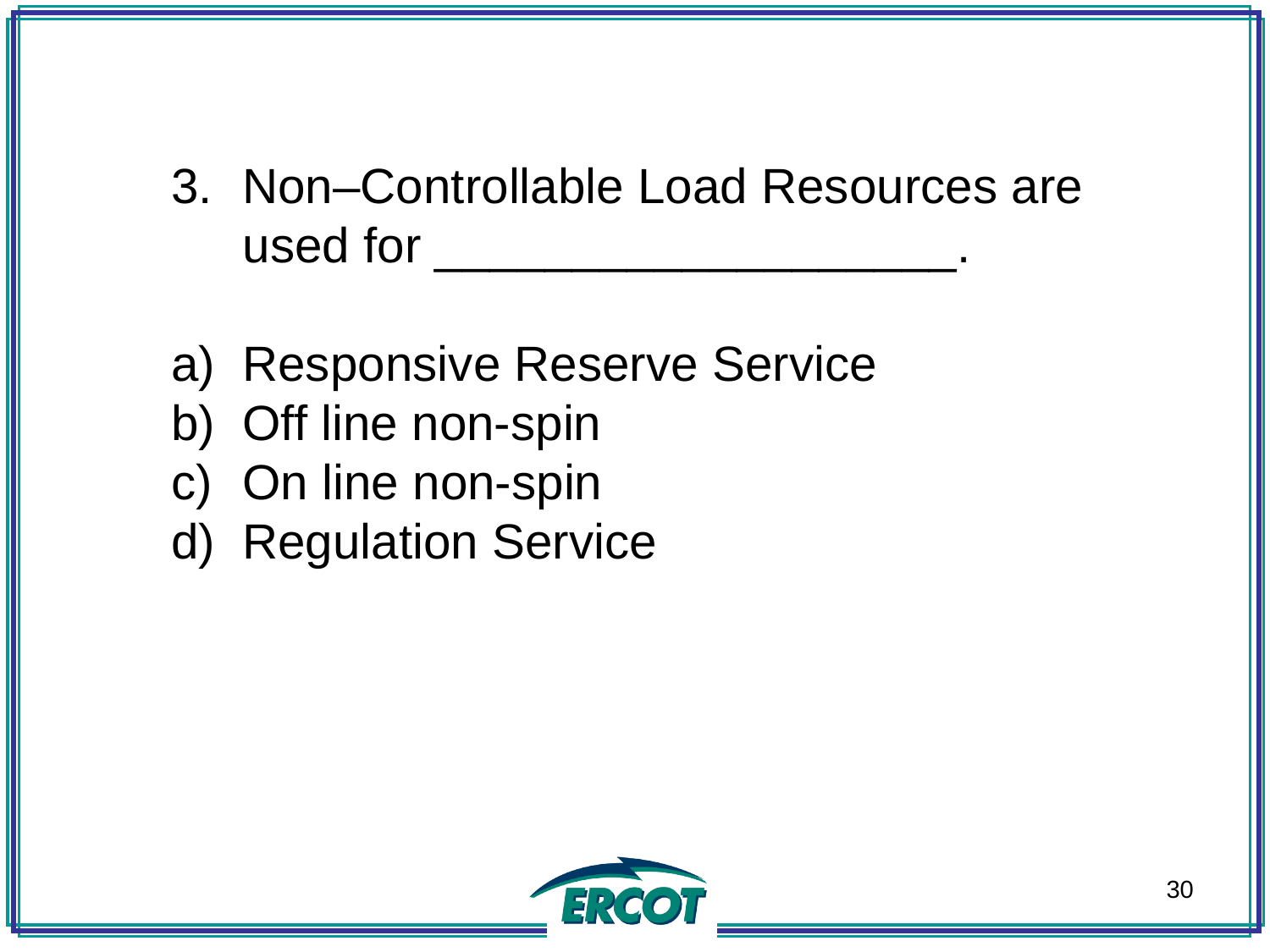

Non–Controllable Load Resources are used for ___________________.

Responsive Reserve Service
Off line non-spin
On line non-spin
Regulation Service
30